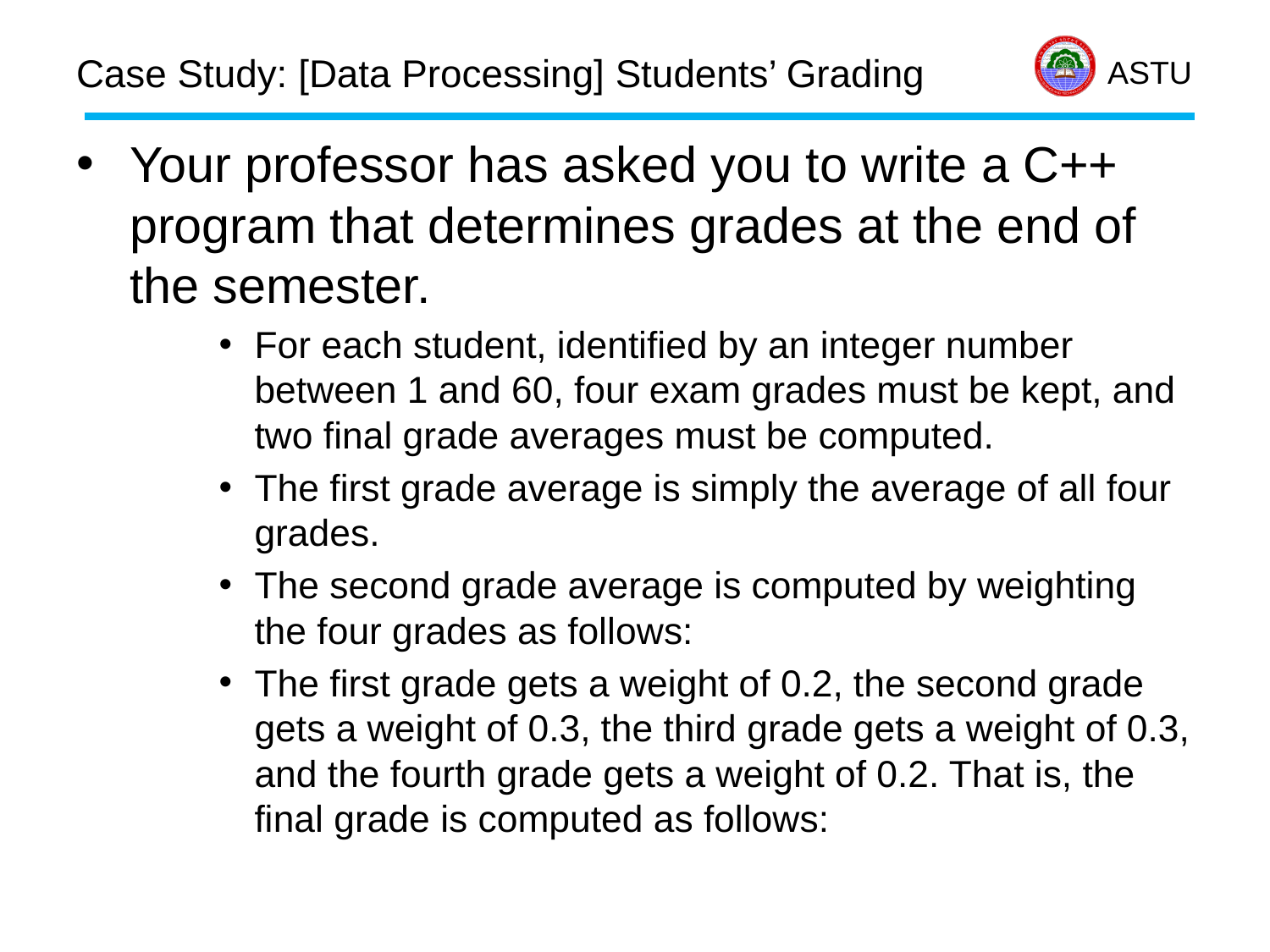

# Case Study: [Data Processing] Students’ Grading
Your professor has asked you to write a C++ program that determines grades at the end of the semester.
For each student, identified by an integer number between 1 and 60, four exam grades must be kept, and two final grade averages must be computed.
The first grade average is simply the average of all four grades.
The second grade average is computed by weighting the four grades as follows:
The first grade gets a weight of 0.2, the second grade gets a weight of 0.3, the third grade gets a weight of 0.3, and the fourth grade gets a weight of 0.2. That is, the final grade is computed as follows:
3